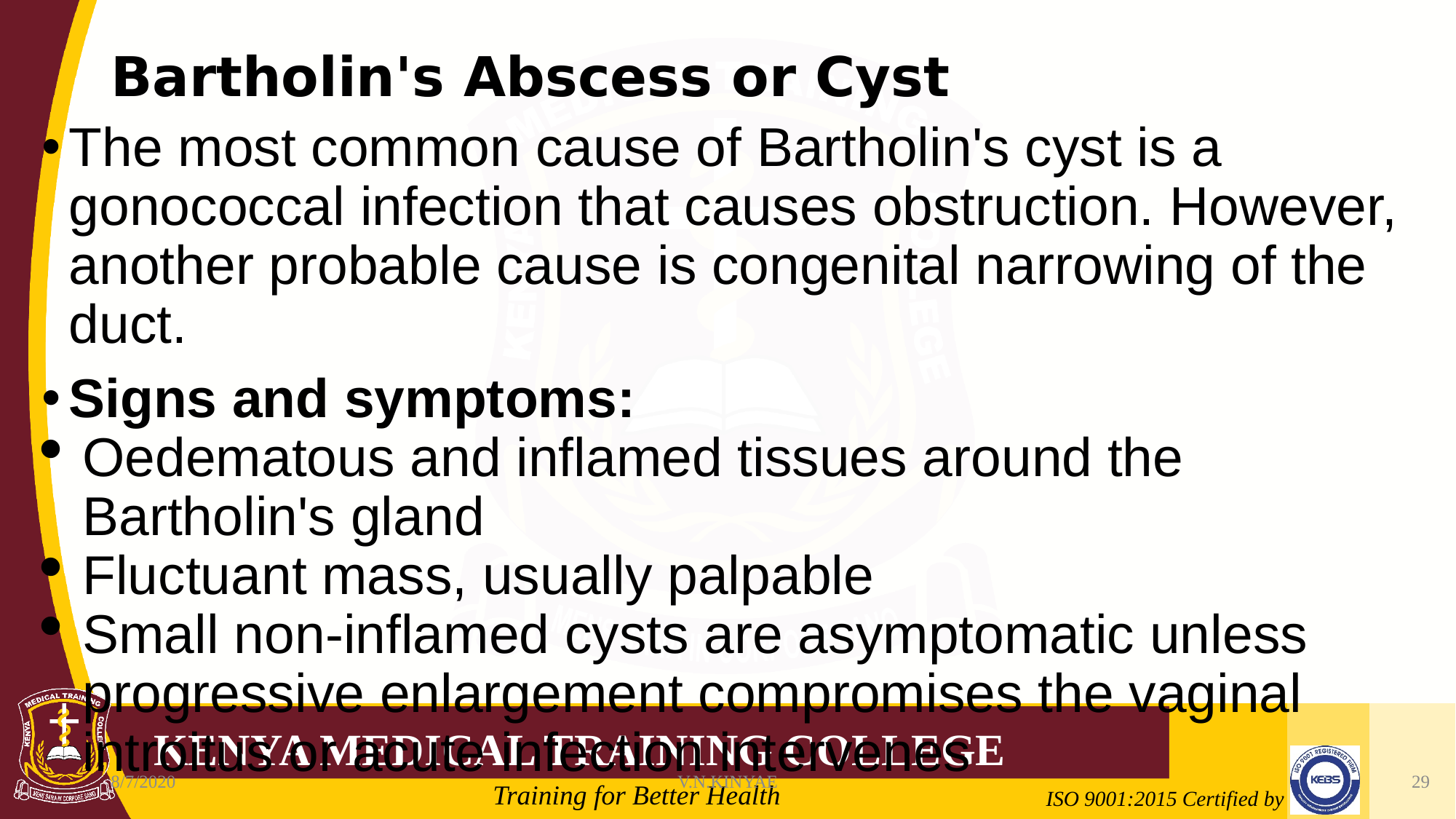

# Bartholin's Abscess or Cyst
The most common cause of Bartholin's cyst is a gonococcal infection that causes obstruction. However, another probable cause is congenital narrowing of the duct.
Signs and symptoms:
Oedematous and inflamed tissues around the Bartholin's gland
Fluctuant mass, usually palpable
Small non-inflamed cysts are asymptomatic unless progressive enlargement compromises the vaginal introitus or acute infection intervenes

8/7/2020
V.N.KINYAE
29